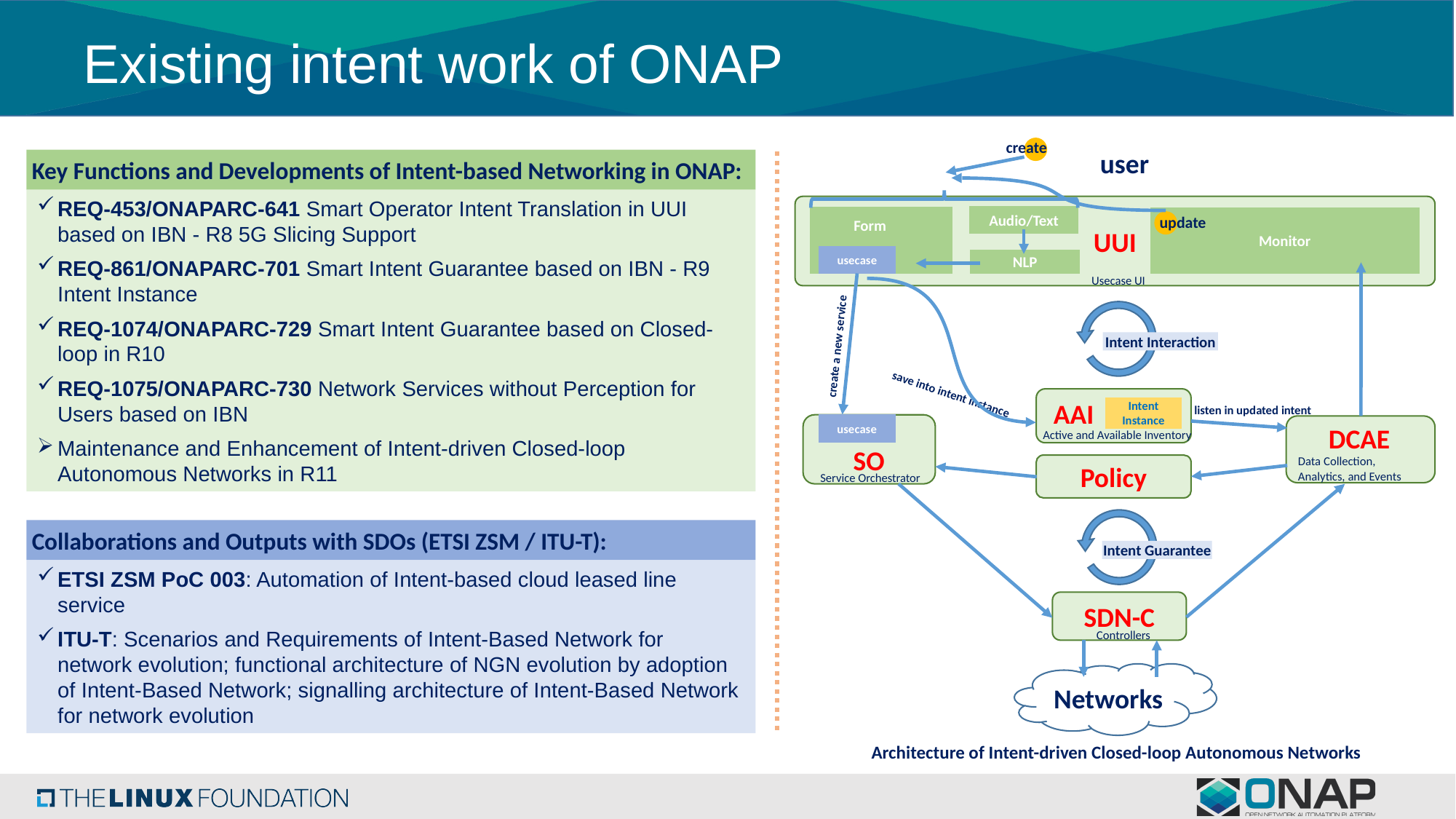

# Existing intent work of ONAP

create

user
Key Functions and Developments of Intent-based Networking in ONAP:
REQ-453/ONAPARC-641 Smart Operator Intent Translation in UUI based on IBN - R8 5G Slicing Support
REQ-861/ONAPARC-701 Smart Intent Guarantee based on IBN - R9 Intent Instance
REQ-1074/ONAPARC-729 Smart Intent Guarantee based on Closed-loop in R10
REQ-1075/ONAPARC-730 Network Services without Perception for Users based on IBN
Maintenance and Enhancement of Intent-driven Closed-loop Autonomous Networks in R11

Audio/Text
update

Monitor
Form

UUI
usecase
NLP
Usecase UI

Intent Interaction
create a new service
save into intent instance

AAI
listen in updated intent
Intent
Instance

usecase

DCAE
Active and Available Inventory
SO
Data Collection, Analytics, and Events
Policy
Service Orchestrator

Collaborations and Outputs with SDOs (ETSI ZSM / ITU-T):
Intent Guarantee
ETSI ZSM PoC 003: Automation of Intent-based cloud leased line service
ITU-T: Scenarios and Requirements of Intent-Based Network for network evolution; functional architecture of NGN evolution by adoption of Intent-Based Network; signalling architecture of Intent-Based Network for network evolution
SDN-C
Controllers
Networks
Architecture of Intent-driven Closed-loop Autonomous Networks